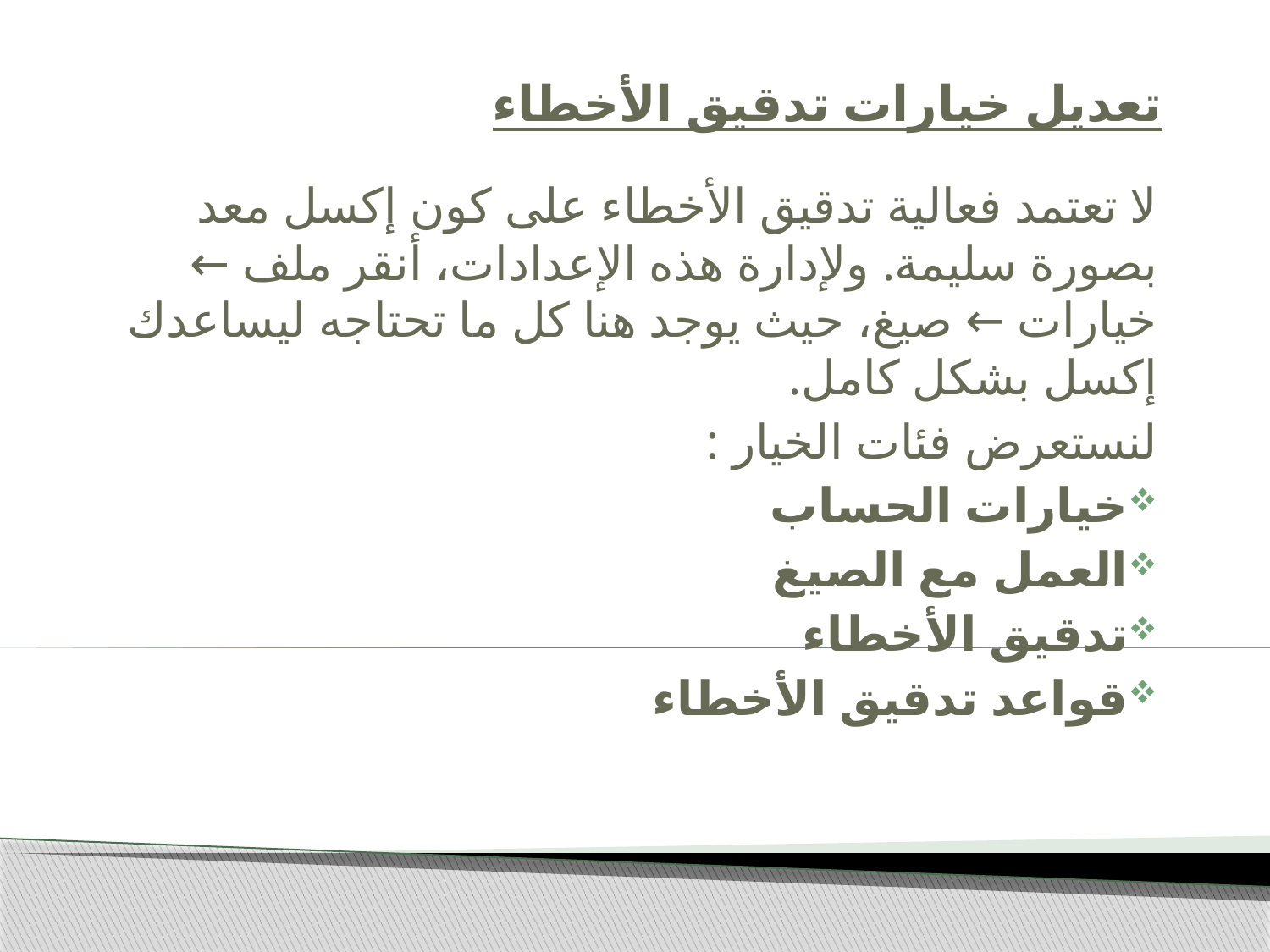

# تعديل خيارات تدقيق الأخطاء
لا تعتمد فعالية تدقيق الأخطاء على كون إكسل معد بصورة سليمة. ولإدارة هذه الإعدادات، أنقر ملف ← خيارات ← صيغ، حيث يوجد هنا كل ما تحتاجه ليساعدك إكسل بشكل كامل.
لنستعرض فئات الخيار :
خيارات الحساب
العمل مع الصيغ
تدقيق الأخطاء
قواعد تدقيق الأخطاء